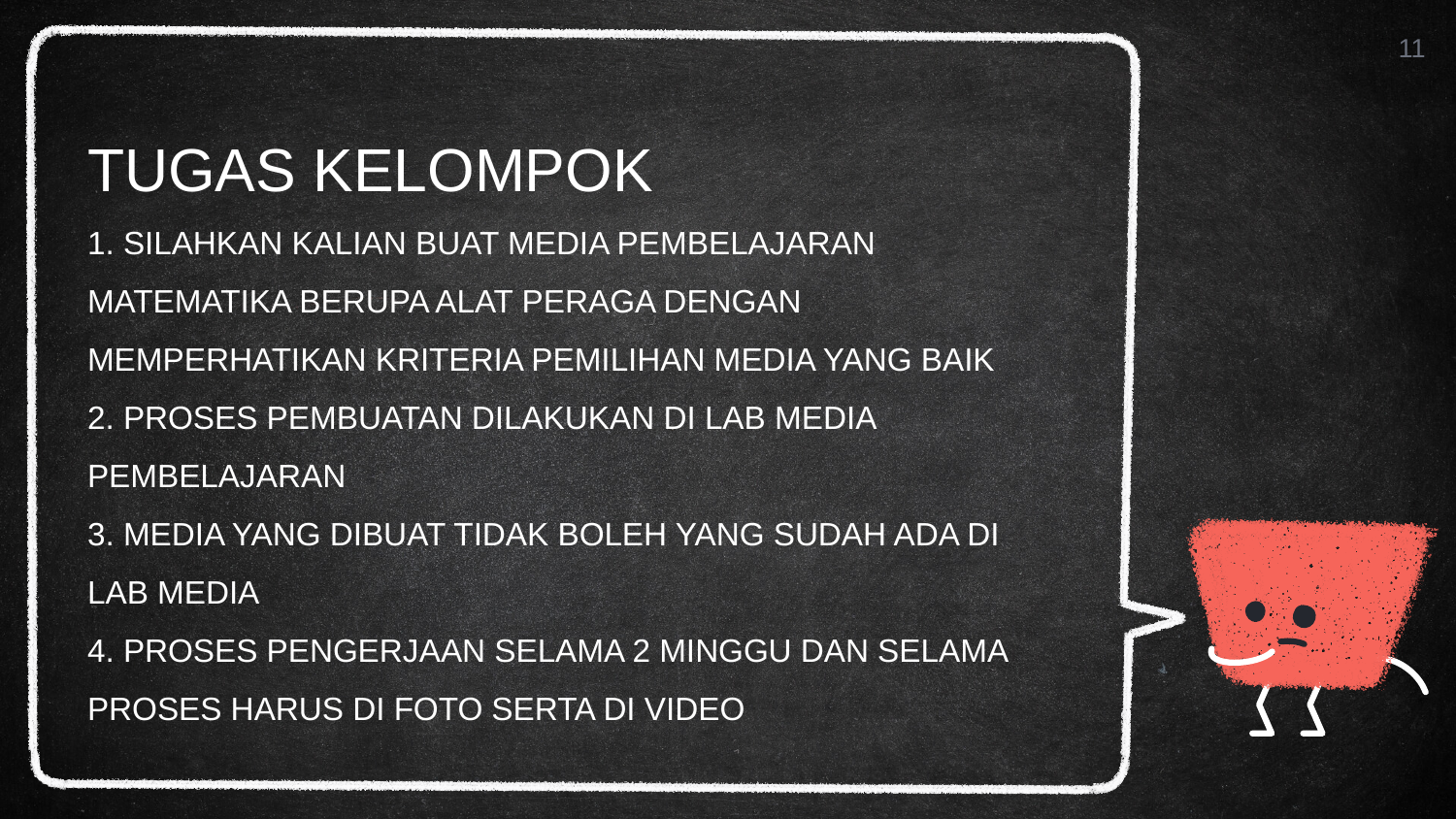

11
# TUGAS KELOMPOK 1. SILAHKAN KALIAN BUAT MEDIA PEMBELAJARAN MATEMATIKA BERUPA ALAT PERAGA DENGAN MEMPERHATIKAN KRITERIA PEMILIHAN MEDIA YANG BAIK 2. PROSES PEMBUATAN DILAKUKAN DI LAB MEDIA PEMBELAJARAN 3. MEDIA YANG DIBUAT TIDAK BOLEH YANG SUDAH ADA DI LAB MEDIA 4. PROSES PENGERJAAN SELAMA 2 MINGGU DAN SELAMA PROSES HARUS DI FOTO SERTA DI VIDEO